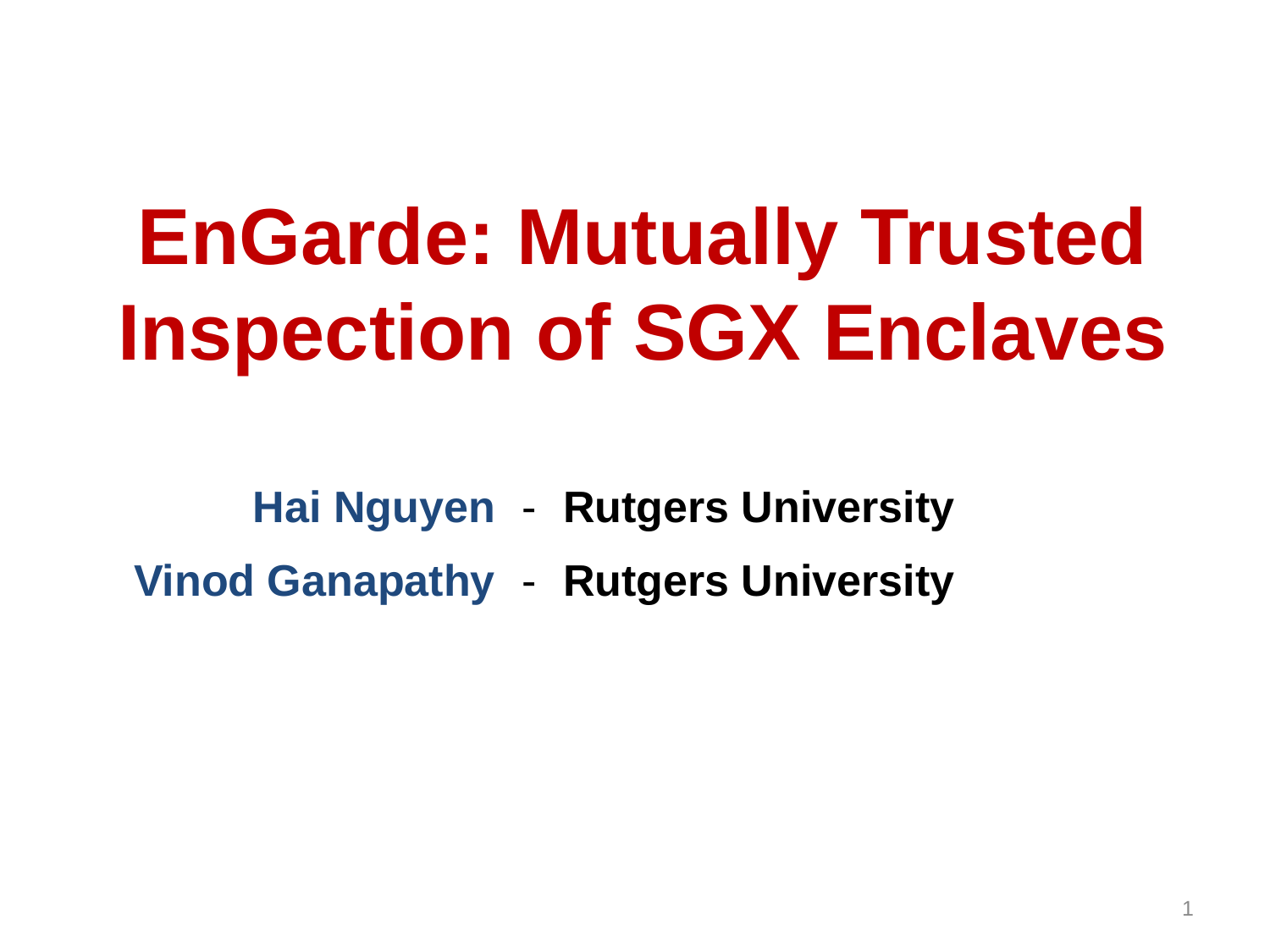

# EnGarde: Mutually Trusted Inspection of SGX Enclaves
| Hai Nguyen | - | Rutgers University |
| --- | --- | --- |
| Vinod Ganapathy | - | Rutgers University |
|  |  |  |
1